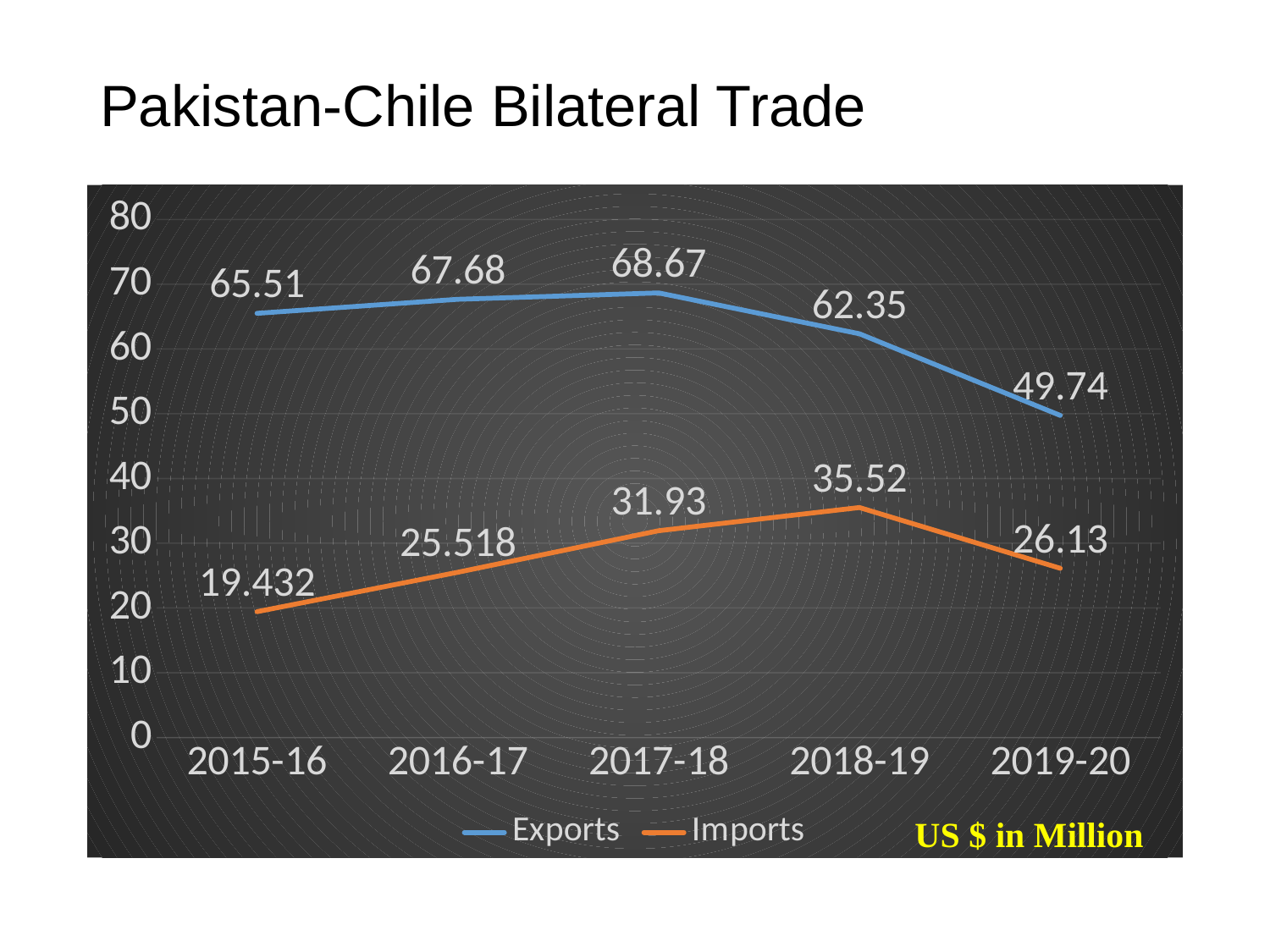

# Pakistan-Chile Bilateral Trade

### Chart

| Category | Exports | Imports |
|---|---|---|
| 2015-16 | 65.51 | 19.432 |
| 2016-17 | 67.68 | 25.518 |
| 2017-18 | 68.67 | 31.93 |
| 2018-19 | 62.35 | 35.52 |
| 2019-20 | 49.74 | 26.13 |
US $ in Million